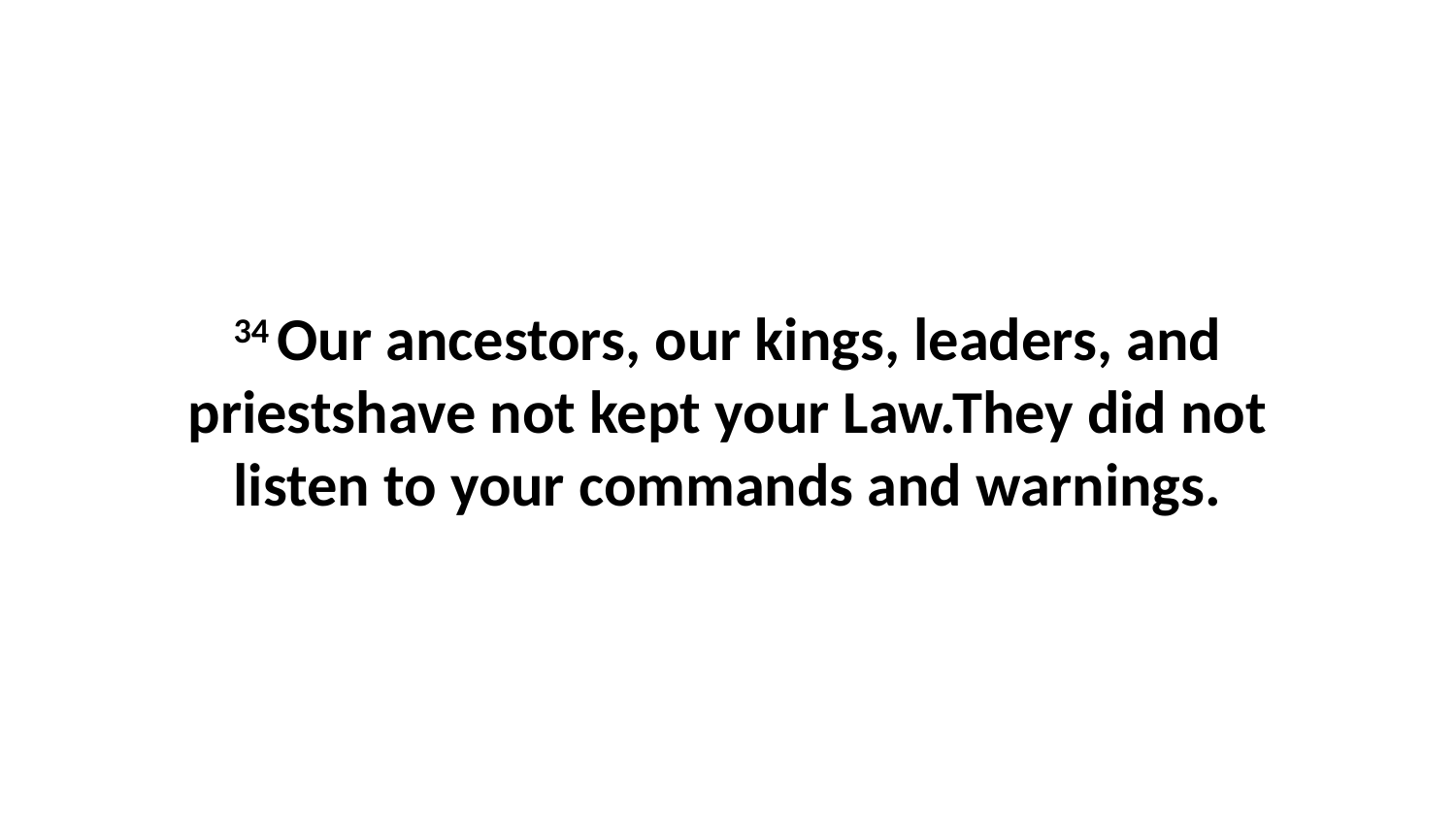

34 Our ancestors, our kings, leaders, and priestshave not kept your Law.They did not listen to your commands and warnings.